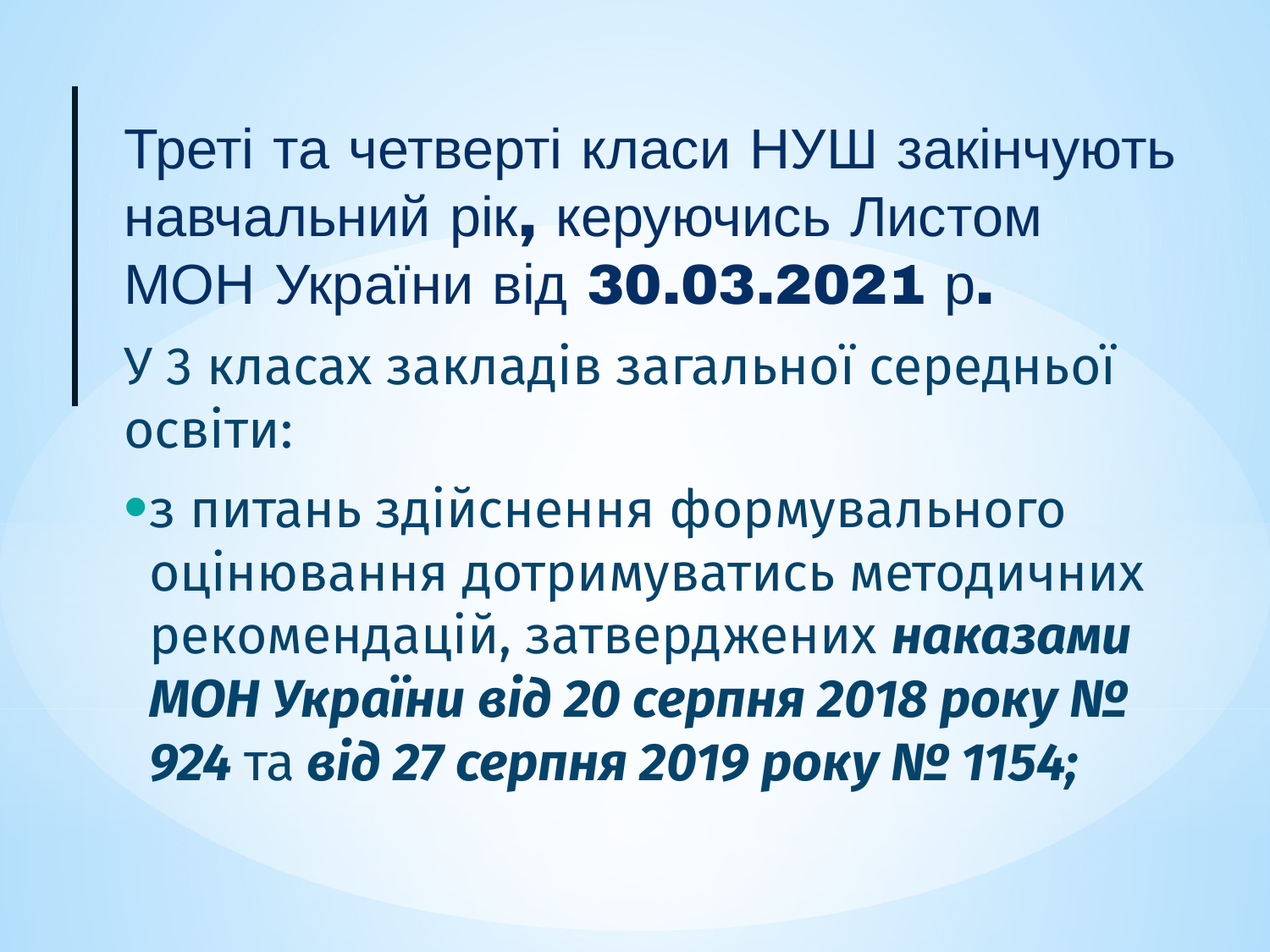

Треті та четверті класи НУШ закінчують навчальний рік, керуючись Листом МОН України від 30.03.2021 р.
У 3 класах закладів загальної середньої освіти:
з питань здійснення формувального оцінювання дотримуватись методичних рекомендацій, затверджених наказами МОН України від 20 серпня 2018 року № 924 та від 27 серпня 2019 року № 1154;